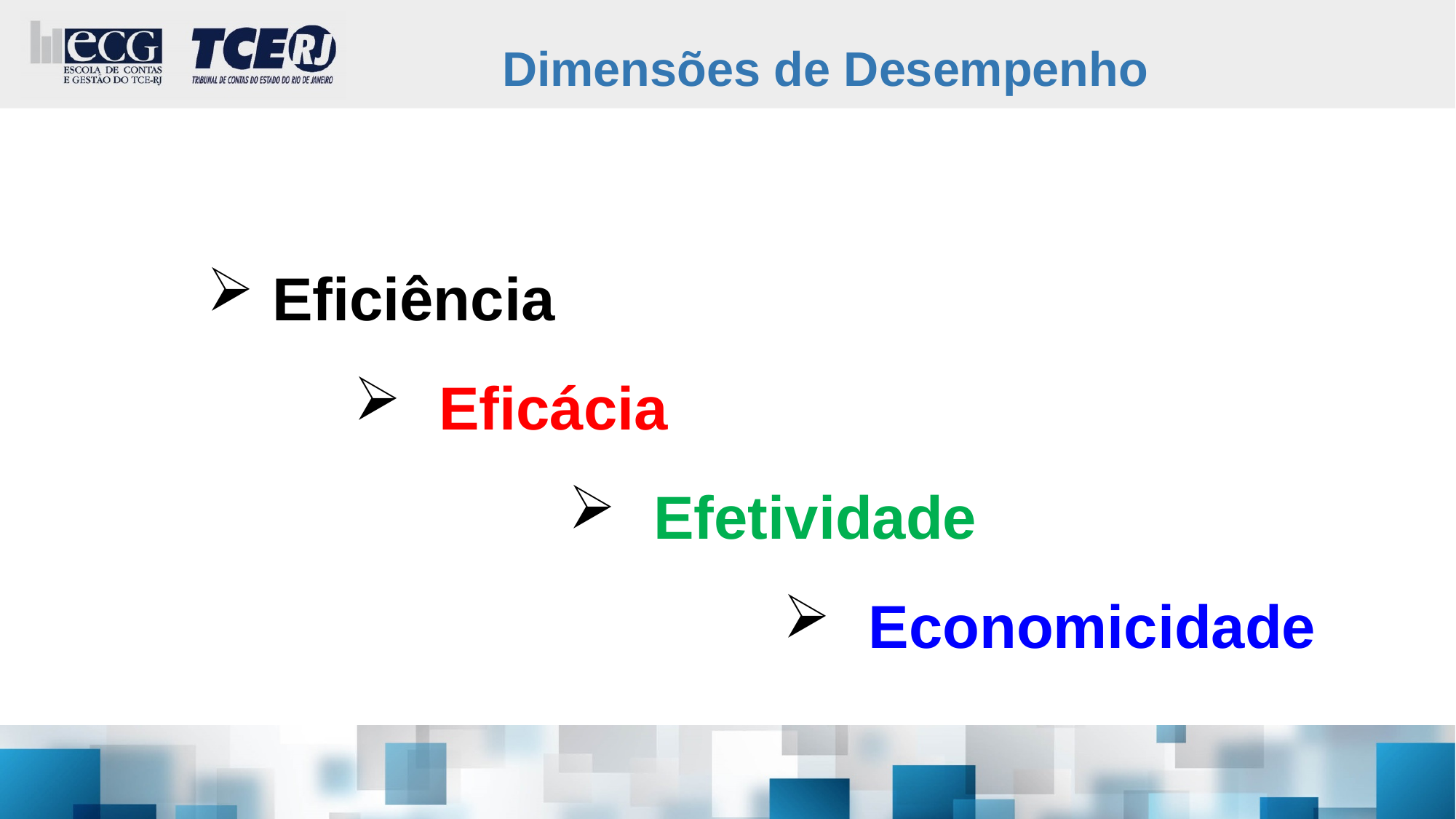

# Dimensões de Desempenho
 Eficiência
 Eficácia
 Efetividade
 Economicidade